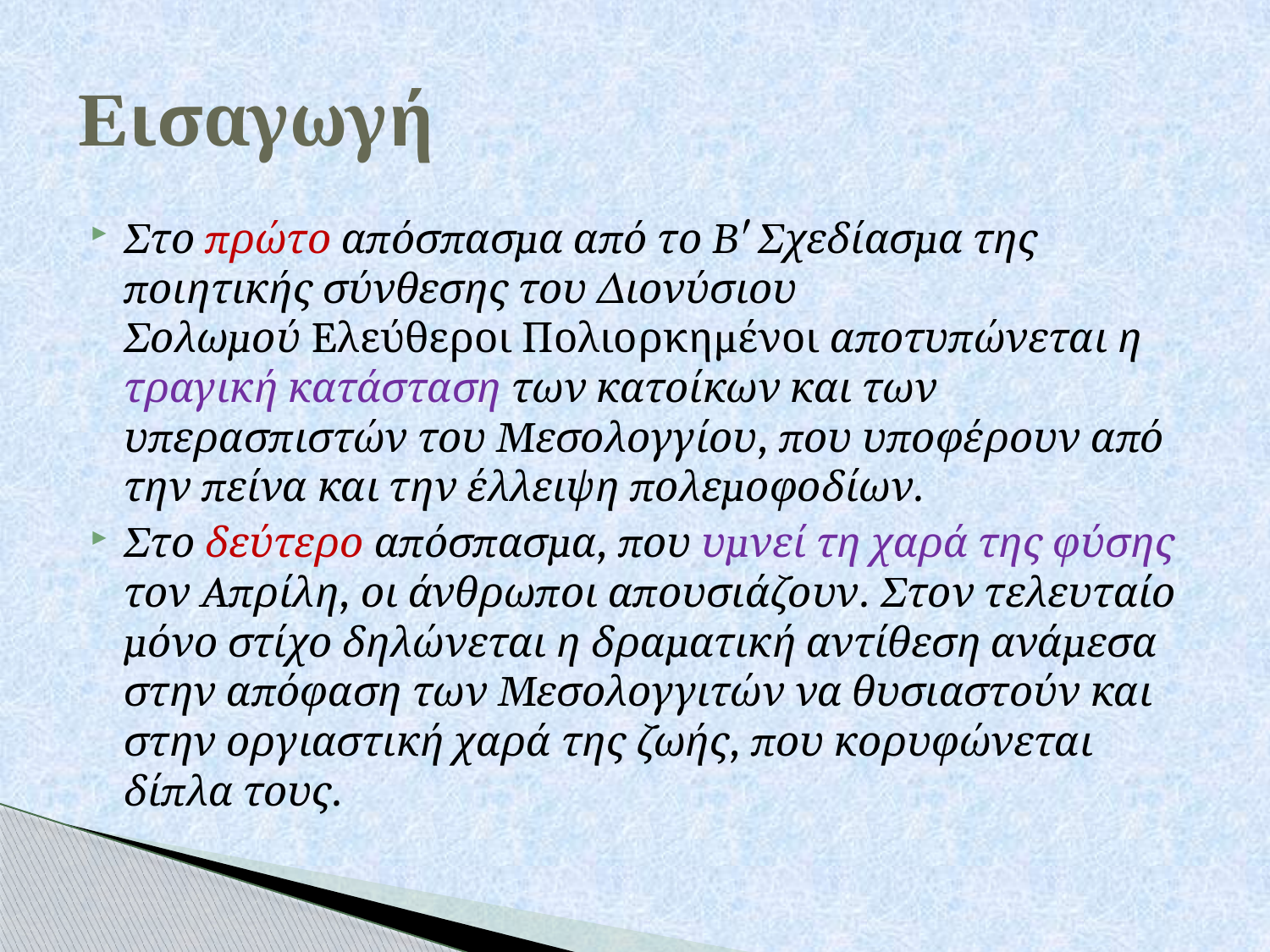

# Εισαγωγή
Στο πρώτο απόσπασμα από το Β' Σχεδίασμα της ποιητικής σύνθεσης του Διονύσιου Σολωμού Ελεύθεροι Πολιορκημένοι αποτυπώνεται η τραγική κατάσταση των κατοίκων και των υπερασπιστών του Μεσολογγίου, που υποφέρουν από την πείνα και την έλλειψη πολεμοφοδίων.
Στο δεύτερο απόσπασμα, που υμνεί τη χαρά της φύσης τον Απρίλη, οι άνθρωποι απουσιάζουν. Στον τελευταίο μόνο στίχο δηλώνεται η δραματική αντίθεση ανάμεσα στην απόφαση των Μεσολογγιτών να θυσιαστούν και στην οργιαστική χαρά της ζωής, που κορυφώνεται δίπλα τους.